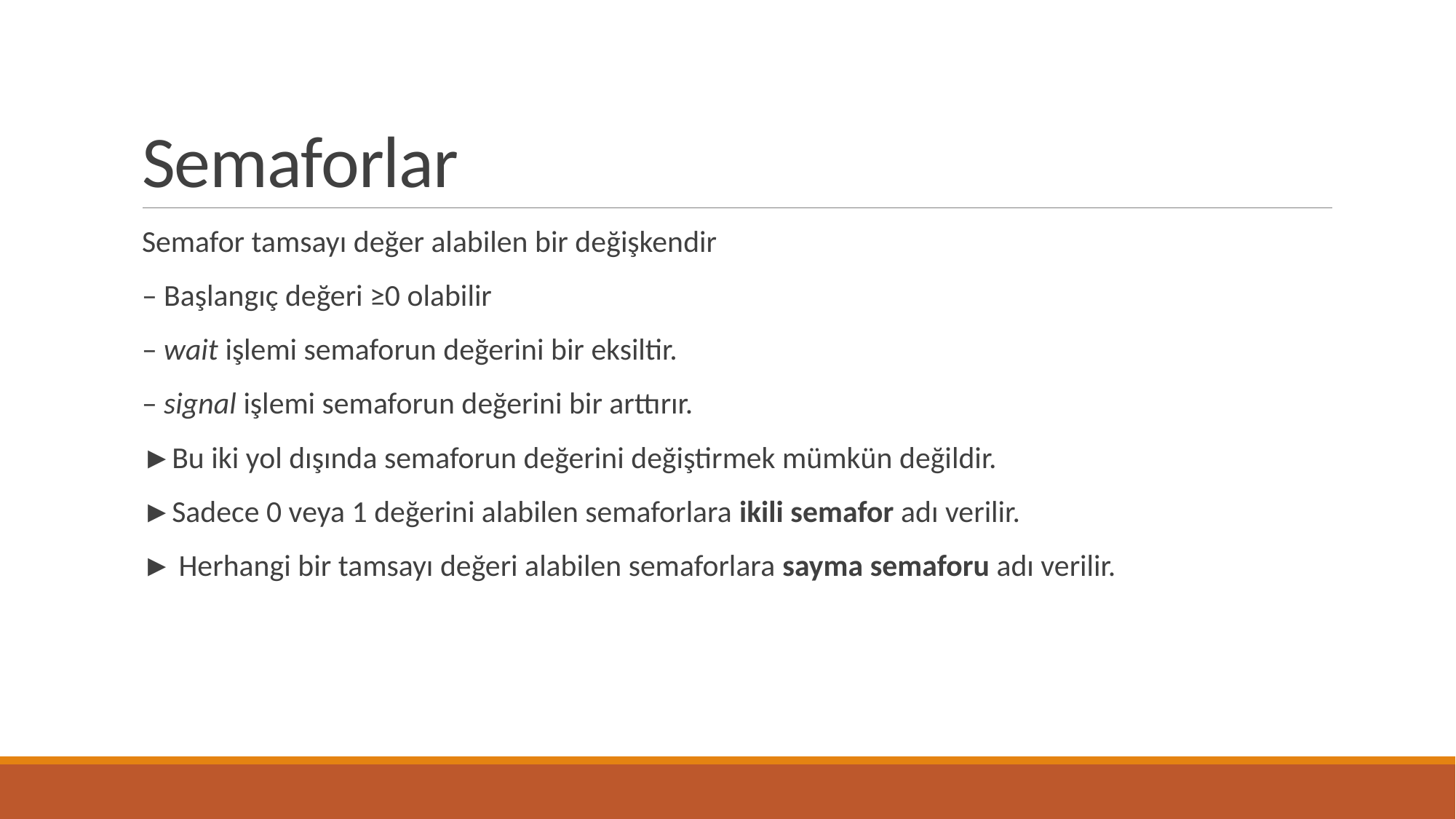

# Semaforlar
Semafor tamsayı değer alabilen bir değişkendir
– Başlangıç değeri ≥0 olabilir
– wait işlemi semaforun değerini bir eksiltir.
– signal işlemi semaforun değerini bir arttırır.
►Bu iki yol dışında semaforun değerini değiştirmek mümkün değildir.
►Sadece 0 veya 1 değerini alabilen semaforlara ikili semafor adı verilir.
► Herhangi bir tamsayı değeri alabilen semaforlara sayma semaforu adı verilir.